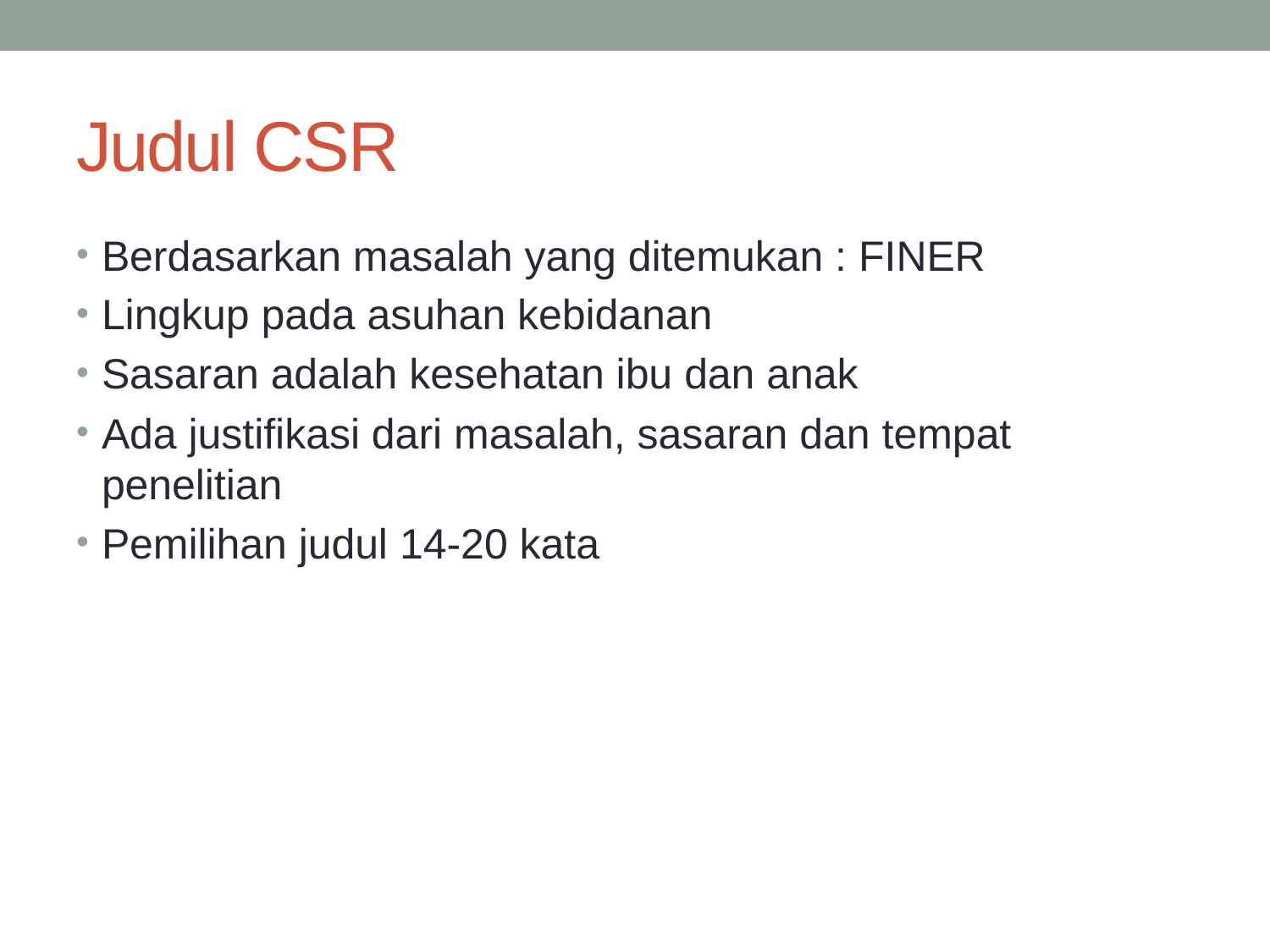

# Judul CSR
Berdasarkan masalah yang ditemukan : FINER
Lingkup pada asuhan kebidanan
Sasaran adalah kesehatan ibu dan anak
Ada justifikasi dari masalah, sasaran dan tempat penelitian
Pemilihan judul 14-20 kata